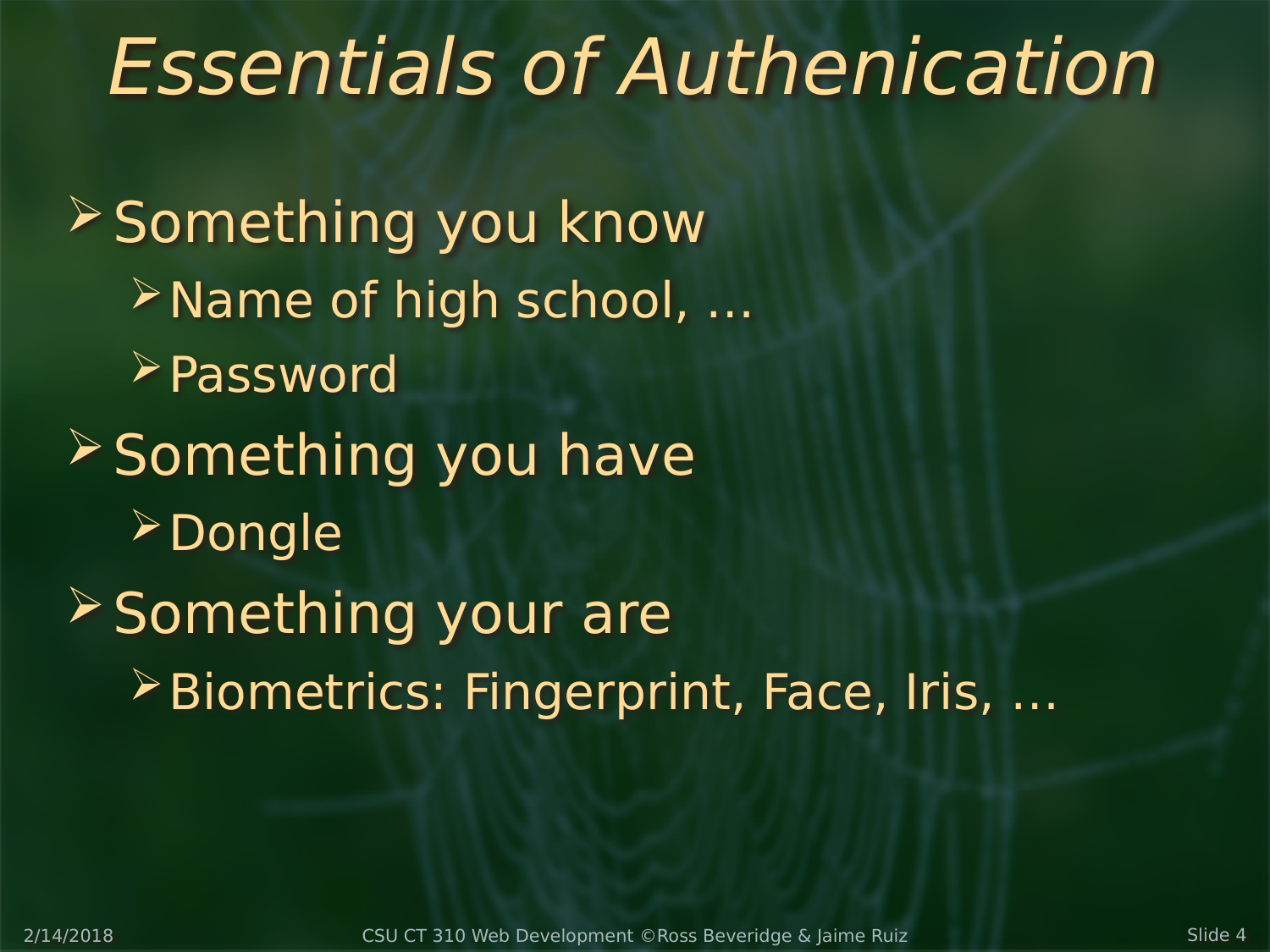

# Essentials of Authenication
Something you know
Name of high school, …
Password
Something you have
Dongle
Something your are
Biometrics: Fingerprint, Face, Iris, …
2/14/2018
Slide 4
CSU CT 310 Web Development ©Ross Beveridge & Jaime Ruiz